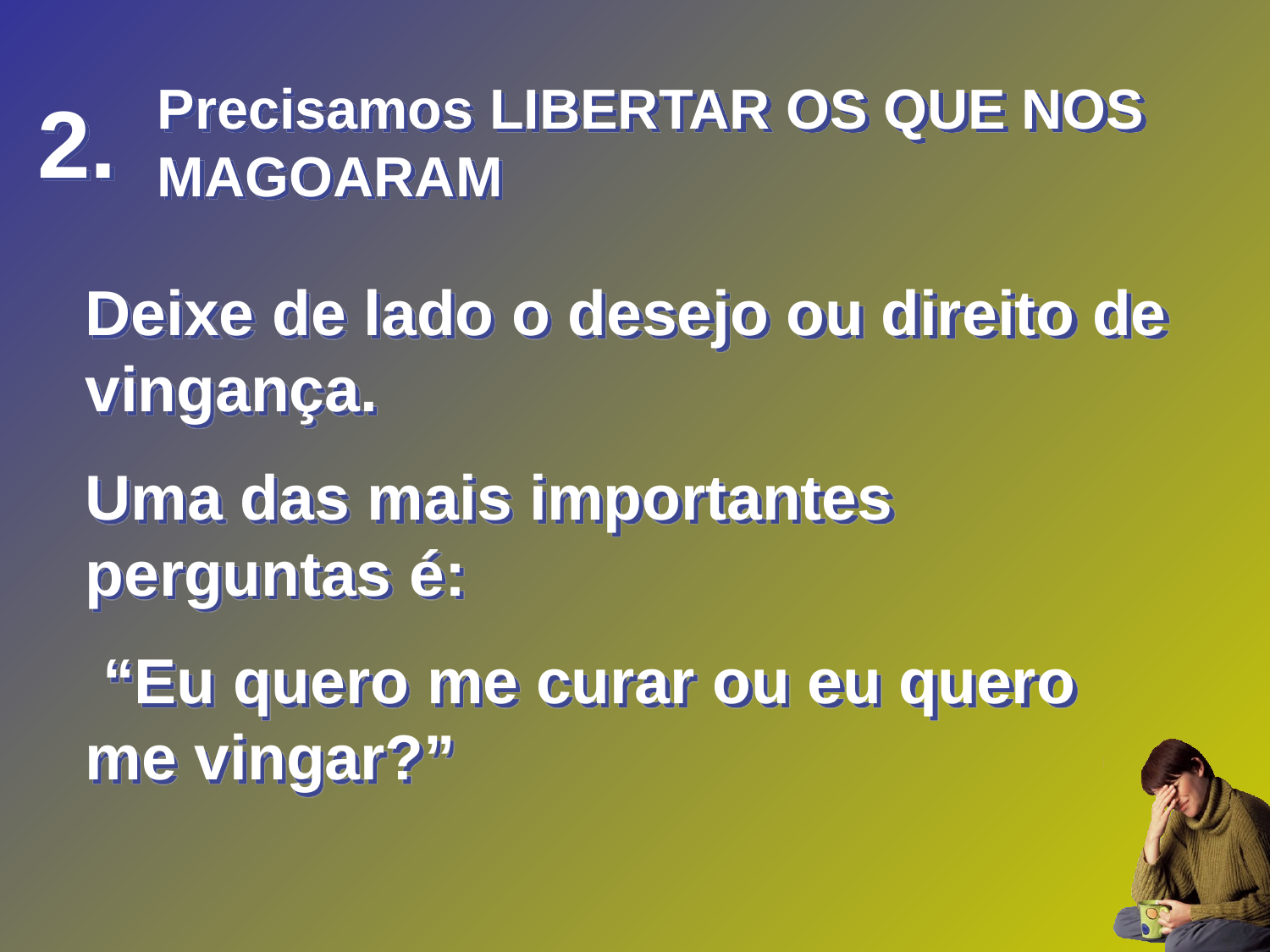

Precisamos LIBERTAR OS QUE NOS MAGOARAM
2.
Deixe de lado o desejo ou direito de vingança.
Uma das mais importantes  perguntas é:
 “Eu quero me curar ou eu quero me vingar?”